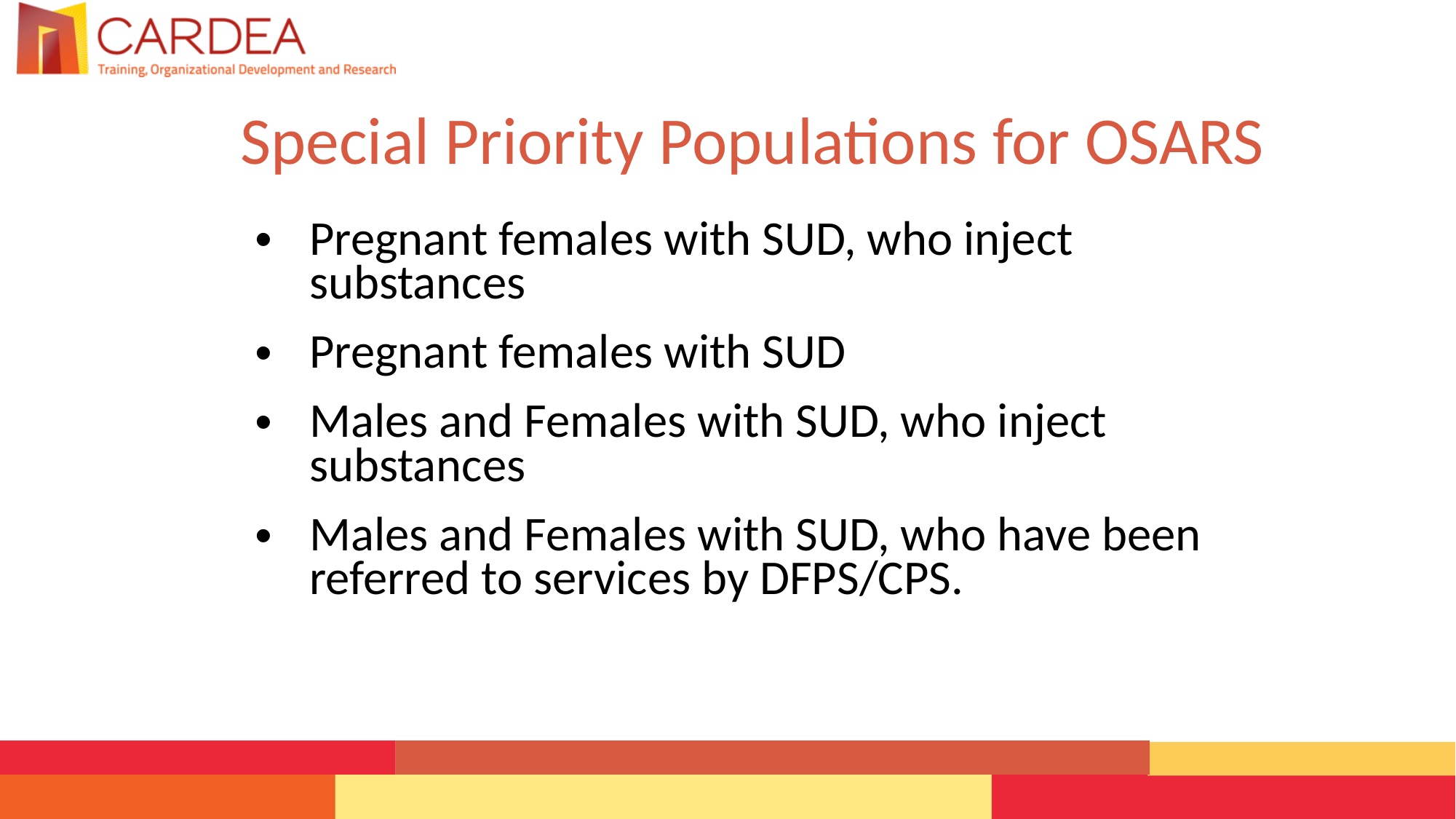

Special Priority Populations for OSARS
Pregnant females with SUD, who inject substances
Pregnant females with SUD
Males and Females with SUD, who inject substances
Males and Females with SUD, who have been referred to services by DFPS/CPS.